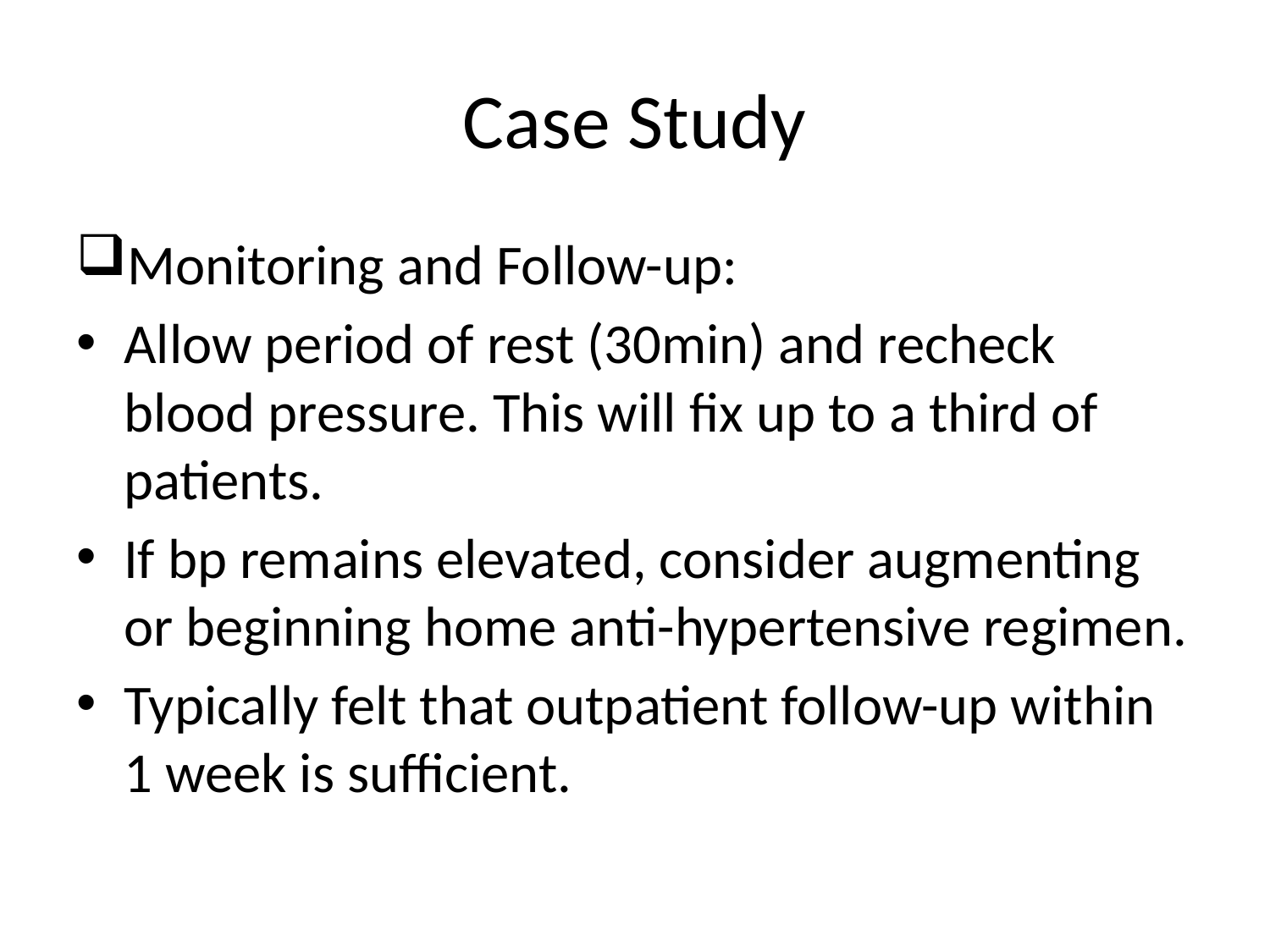

# Case Study
Monitoring and Follow-up:
Allow period of rest (30min) and recheck blood pressure. This will fix up to a third of patients.
If bp remains elevated, consider augmenting or beginning home anti-hypertensive regimen.
Typically felt that outpatient follow-up within 1 week is sufficient.